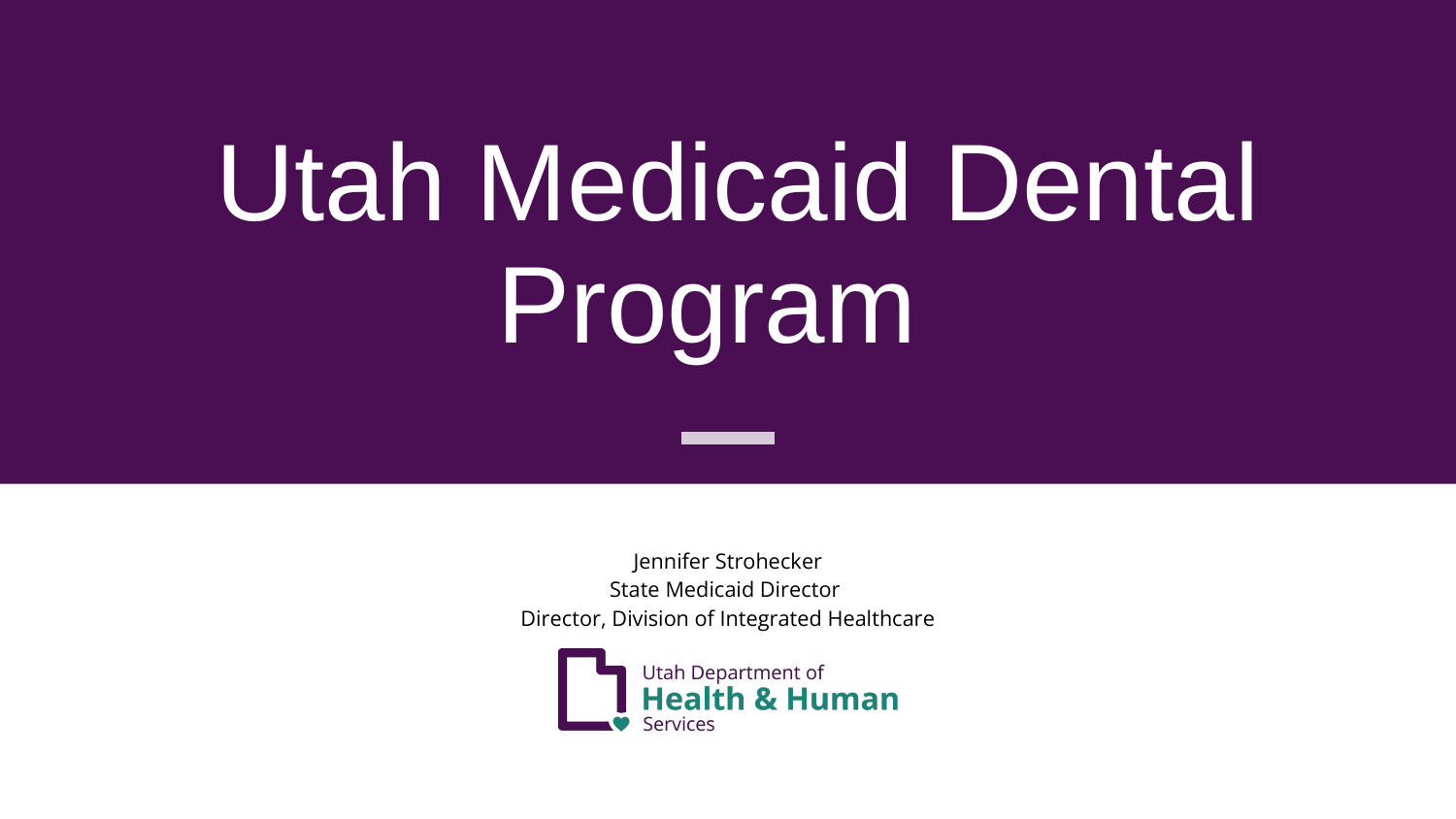

# Utah Medicaid Dental Program
Jennifer Strohecker
State Medicaid Director
Director, Division of Integrated Healthcare